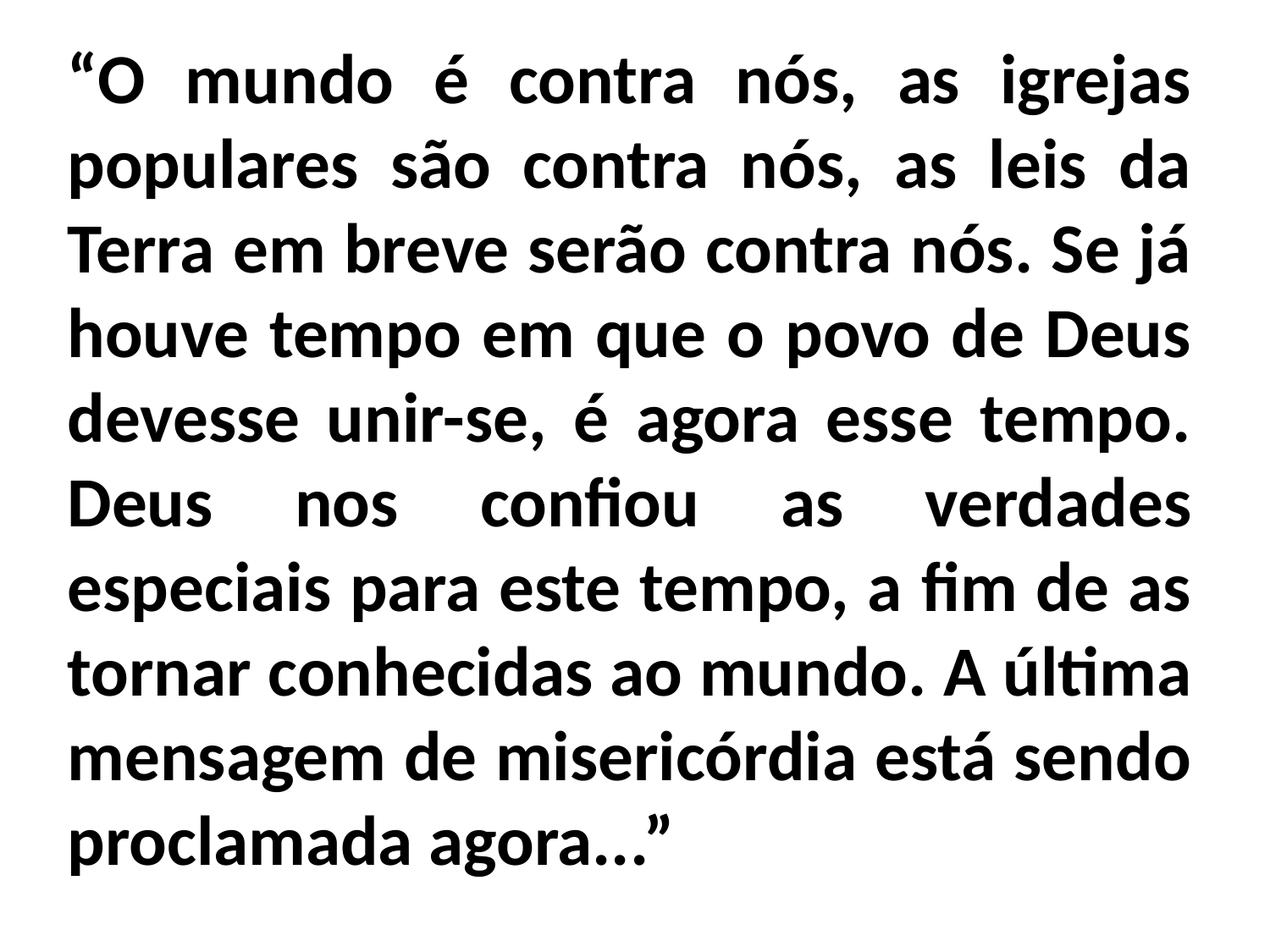

“O mundo é contra nós, as igrejas populares são contra nós, as leis da Terra em breve serão contra nós. Se já houve tempo em que o povo de Deus devesse unir-se, é agora esse tempo. Deus nos confiou as verdades especiais para este tempo, a fim de as tornar conhecidas ao mundo. A última mensagem de misericórdia está sendo proclamada agora...”